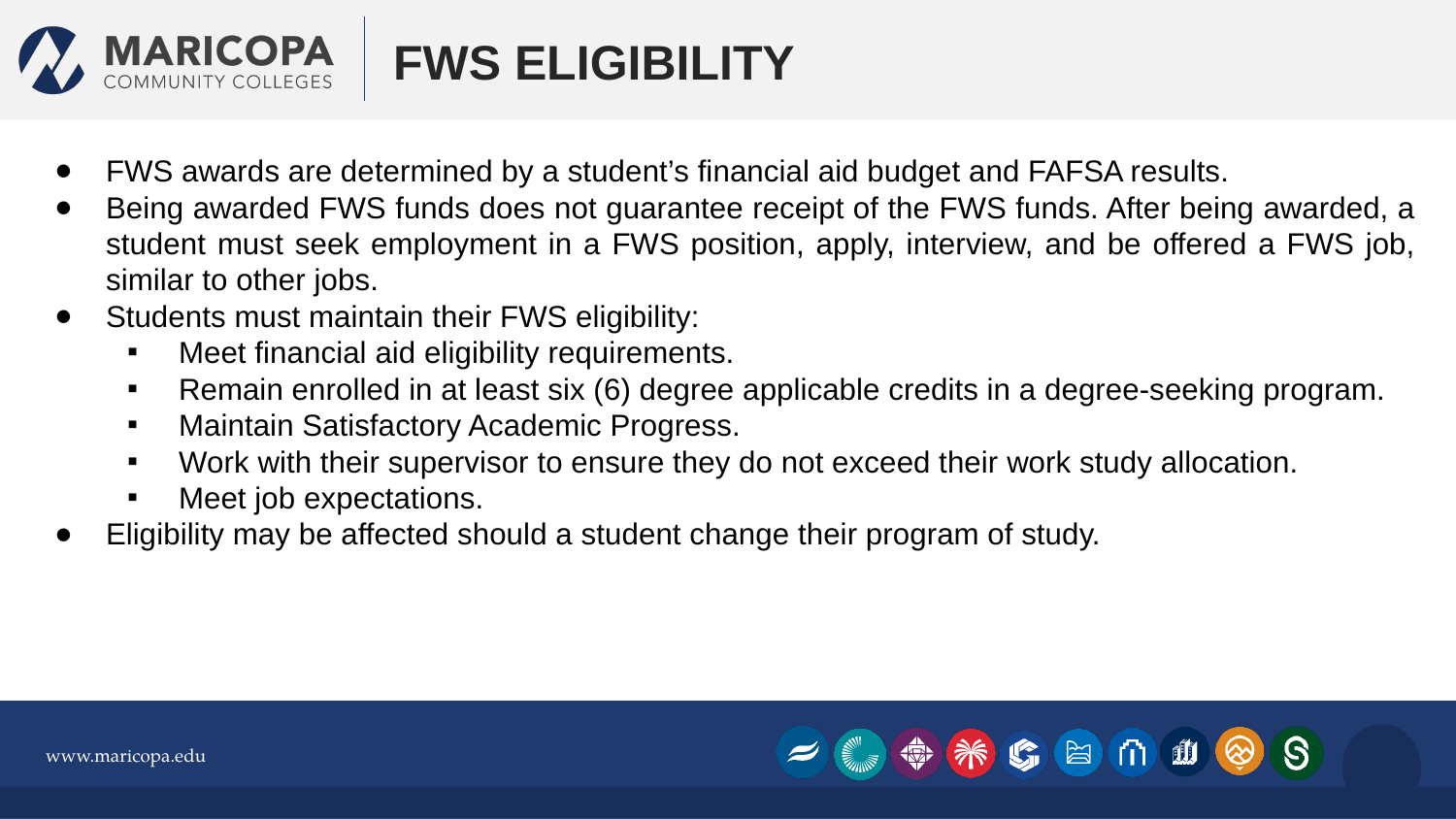

# FWS ELIGIBILITY
FWS awards are determined by a student’s financial aid budget and FAFSA results.
Being awarded FWS funds does not guarantee receipt of the FWS funds. After being awarded, a student must seek employment in a FWS position, apply, interview, and be offered a FWS job, similar to other jobs.
Students must maintain their FWS eligibility:
Meet financial aid eligibility requirements.
Remain enrolled in at least six (6) degree applicable credits in a degree-seeking program.
Maintain Satisfactory Academic Progress.
Work with their supervisor to ensure they do not exceed their work study allocation.
Meet job expectations.
Eligibility may be affected should a student change their program of study.